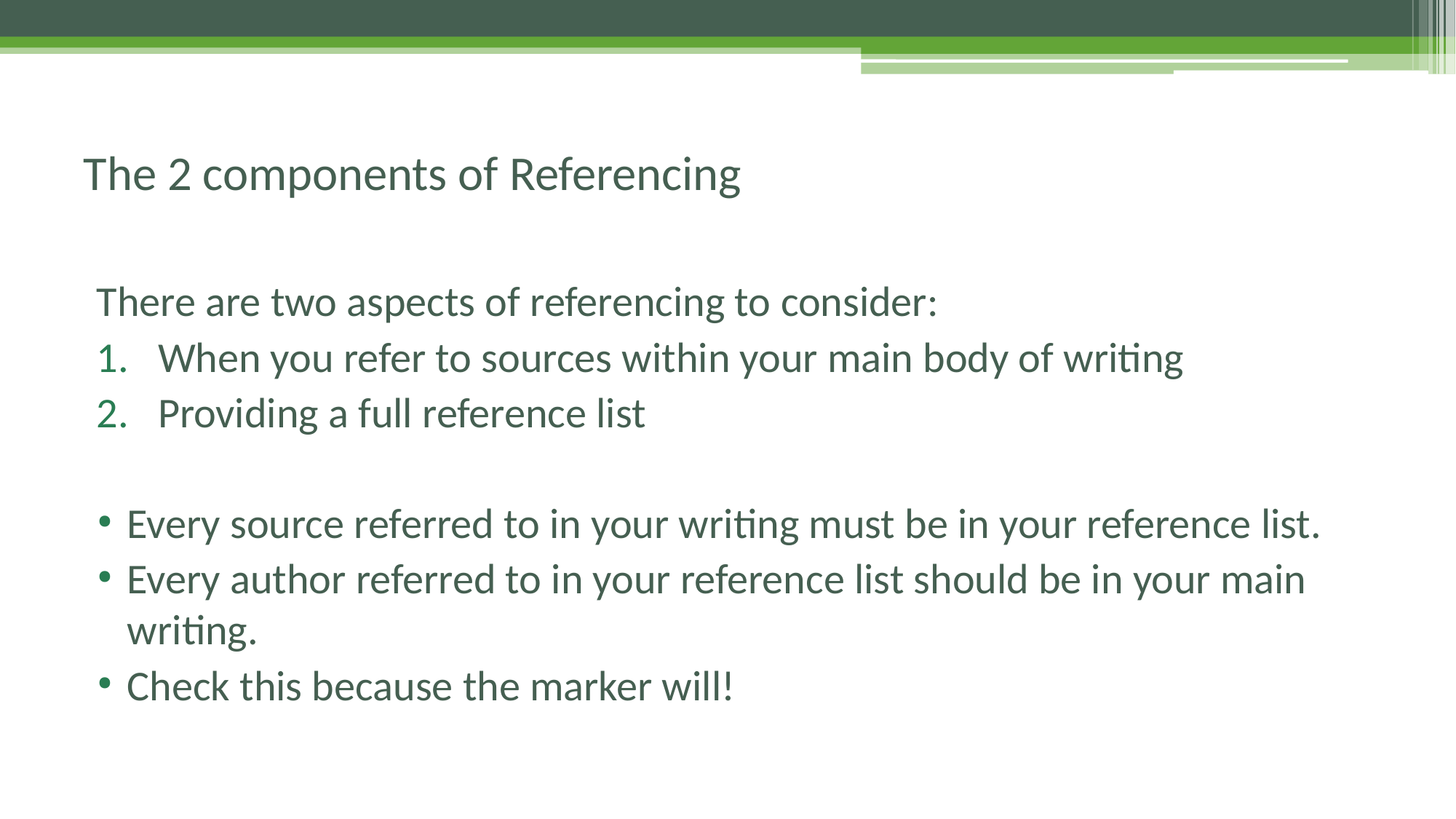

# The 2 components of Referencing
There are two aspects of referencing to consider:
When you refer to sources within your main body of writing
Providing a full reference list

Every source referred to in your writing must be in your reference list.
Every author referred to in your reference list should be in your main writing.
Check this because the marker will!